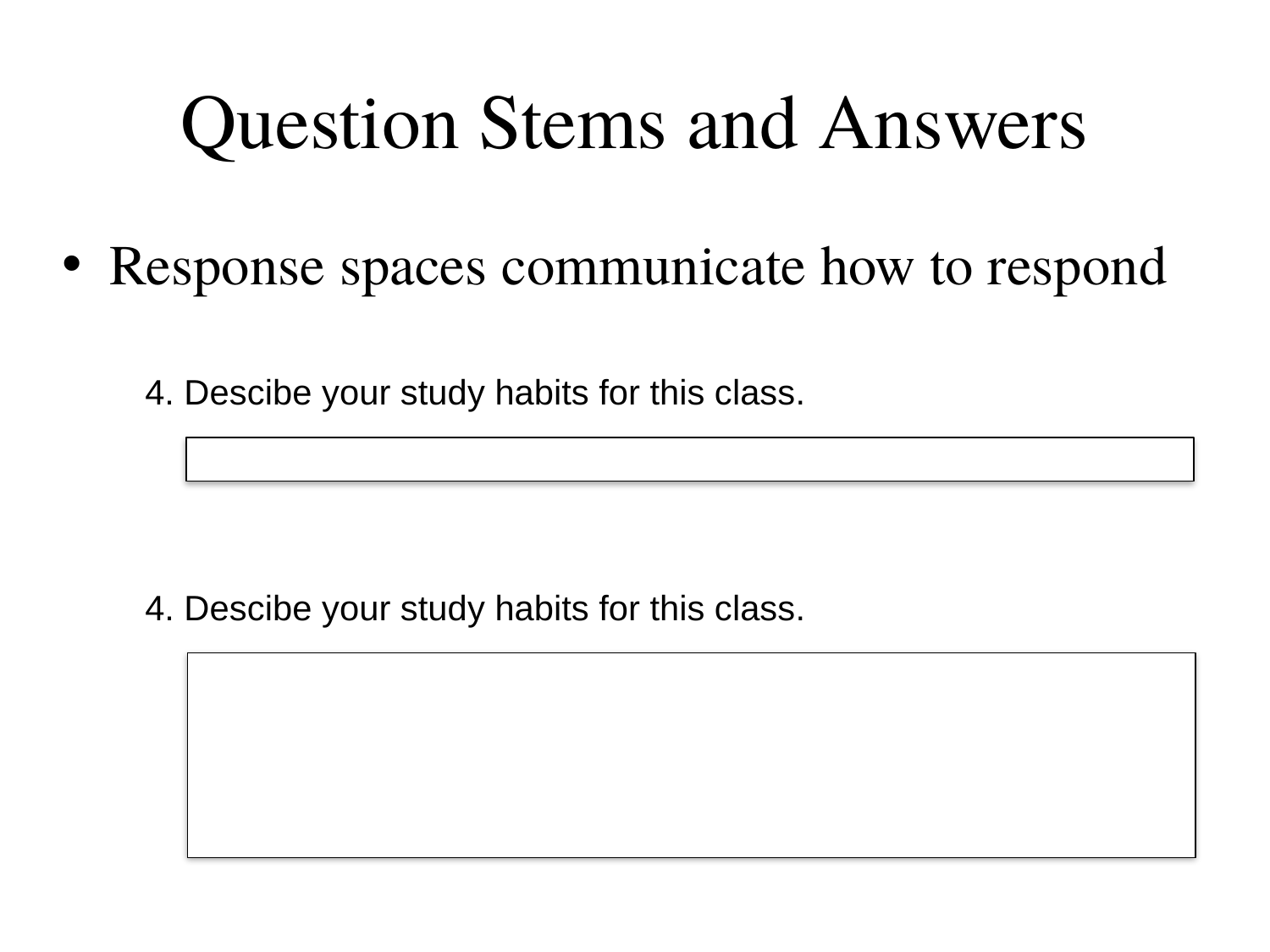

# Question Stems and Answers
Response spaces communicate how to respond

4. Descibe your study habits for this class.

4. Descibe your study habits for this class.